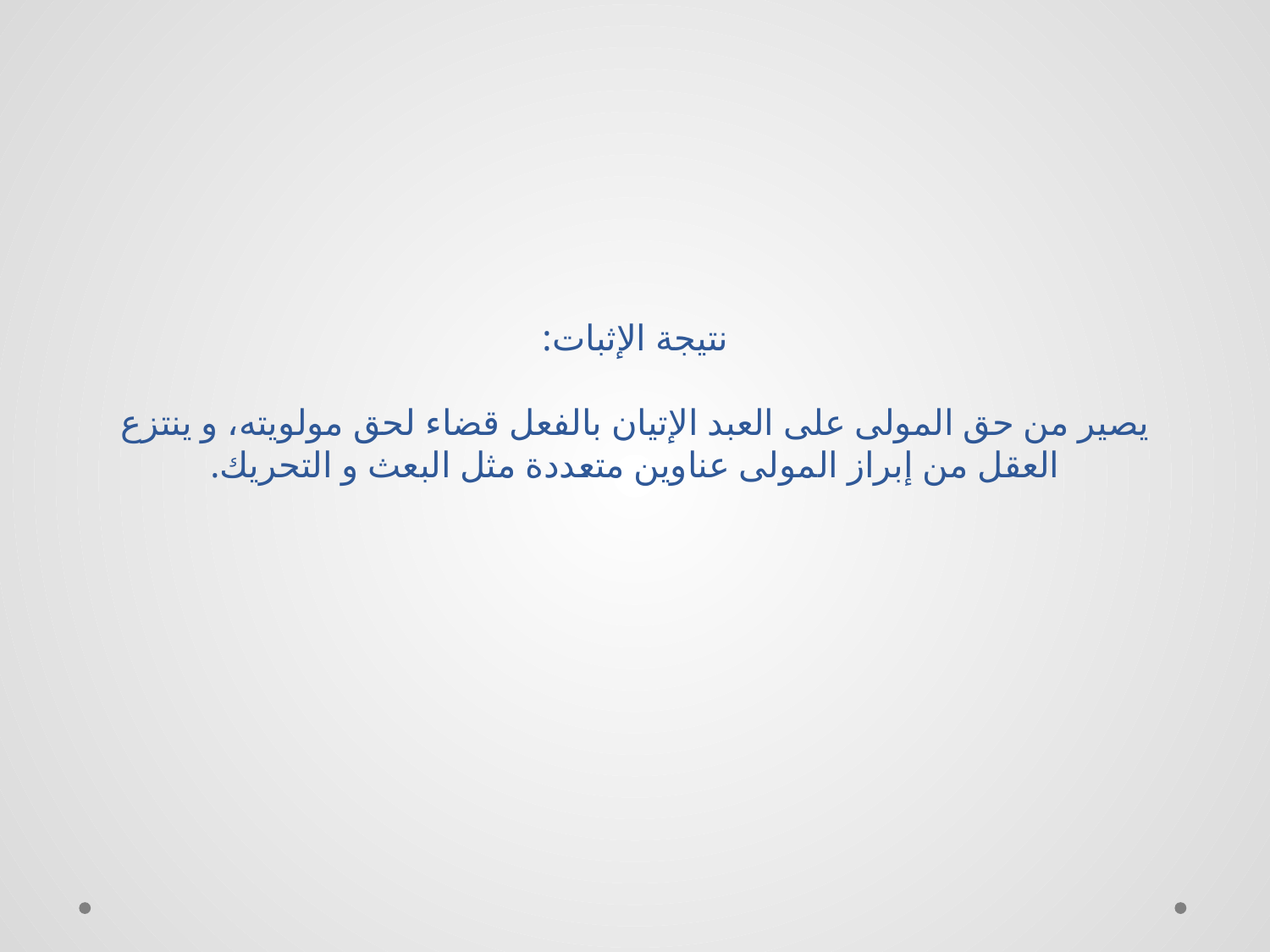

# نتيجة الإثبات: يصير من حق المولى على العبد الإتيان بالفعل قضاء لحق مولويته، و ينتزع العقل من إبراز المولى عناوين متعددة مثل البعث و التحريك.